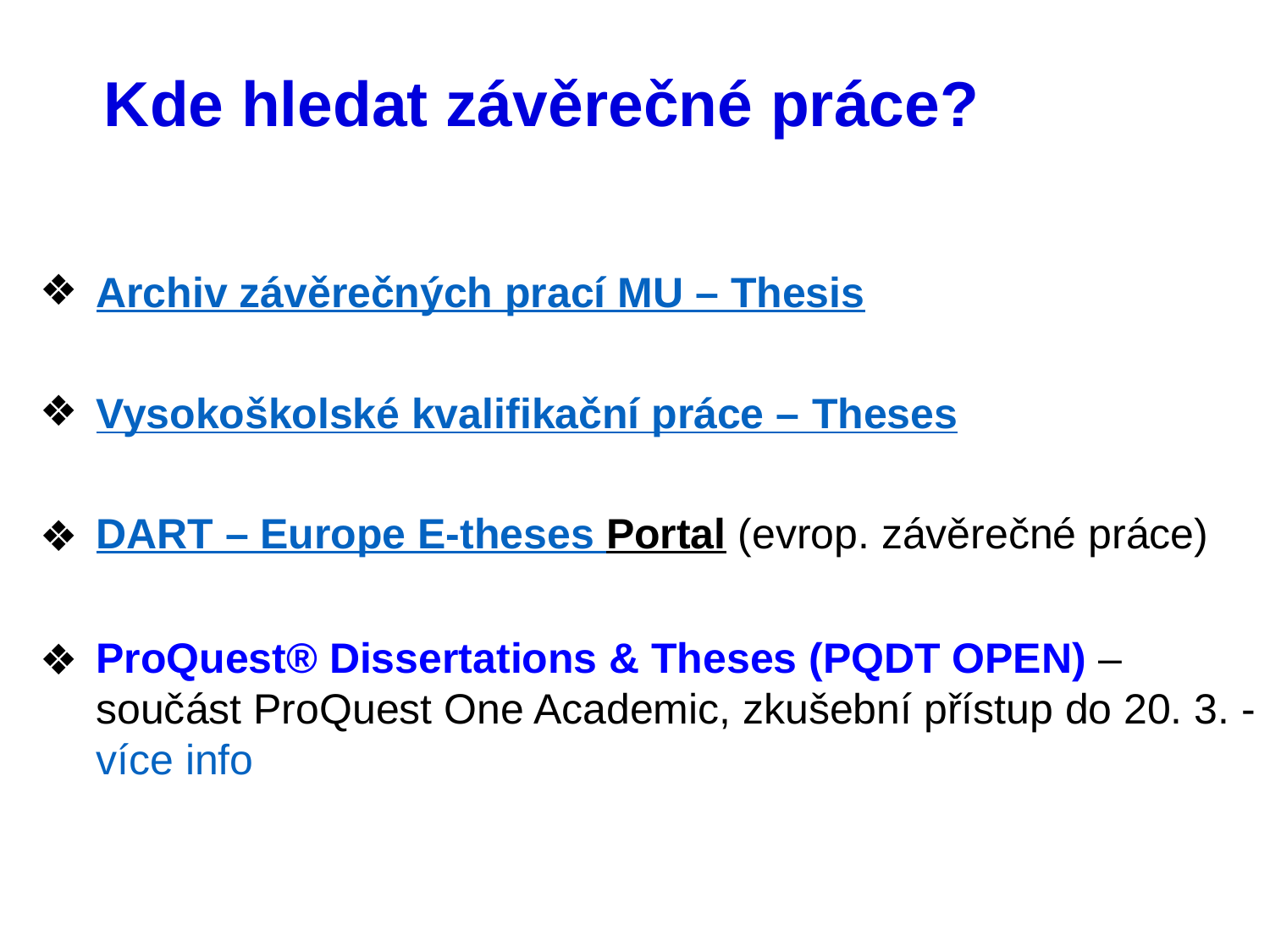

# Kde hledat závěrečné práce?

Archiv závěrečných prací MU – Thesis

Vysokoškolské kvalifikační práce – Theses

DART – Europe E-theses Portal (evrop. závěrečné práce)

ProQuest® Dissertations & Theses (PQDT OPEN) – součást ProQuest One Academic, zkušební přístup do 20. 3. - více info